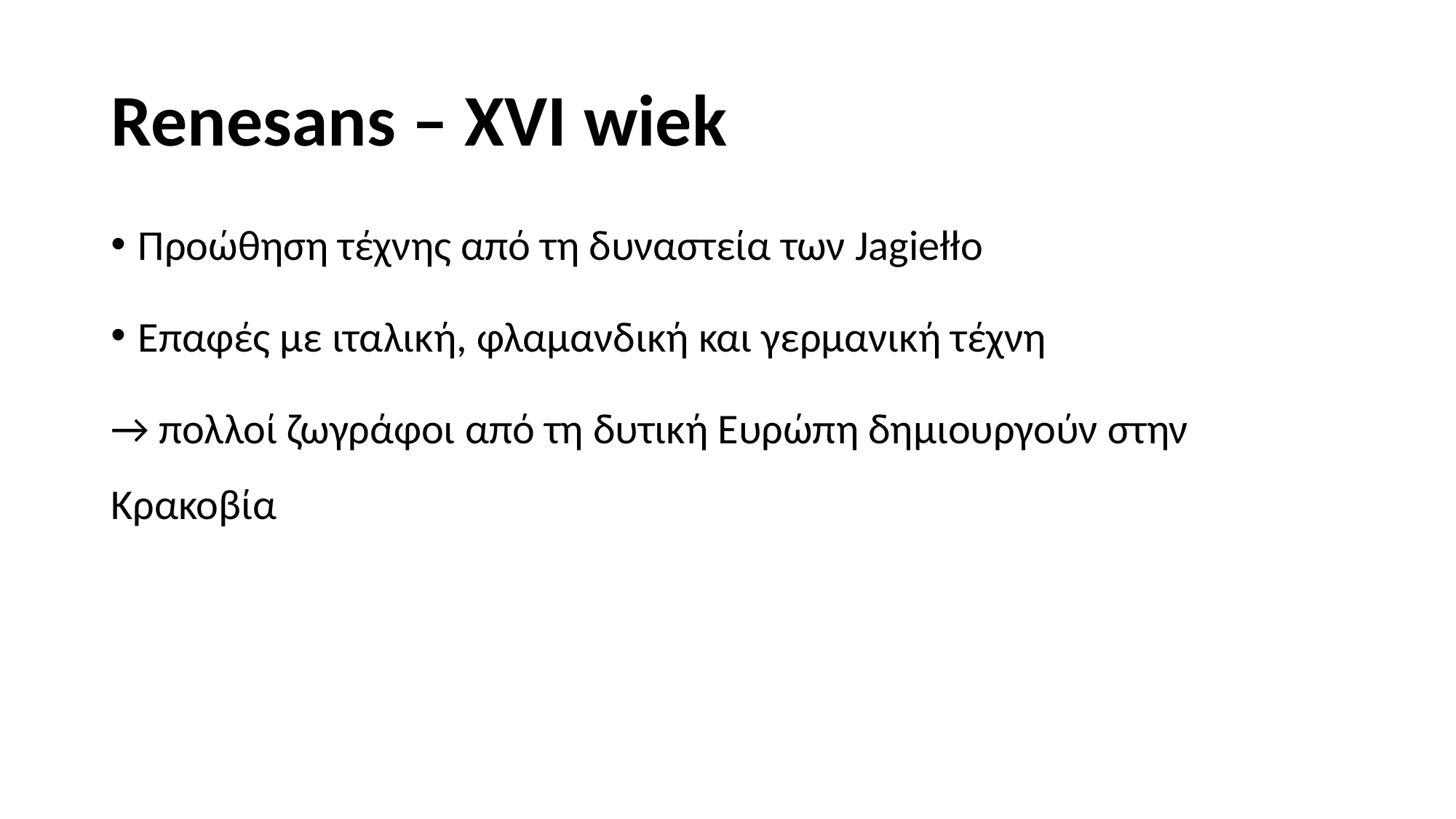

# Renesans – XVI wiek
Προώθηση τέχνης από τη δυναστεία των Jagiełło
Επαφές με ιταλική, φλαμανδική και γερμανική τέχνη
→ πολλοί ζωγράφοι από τη δυτική Ευρώπη δημιουργούν στην Κρακοβία